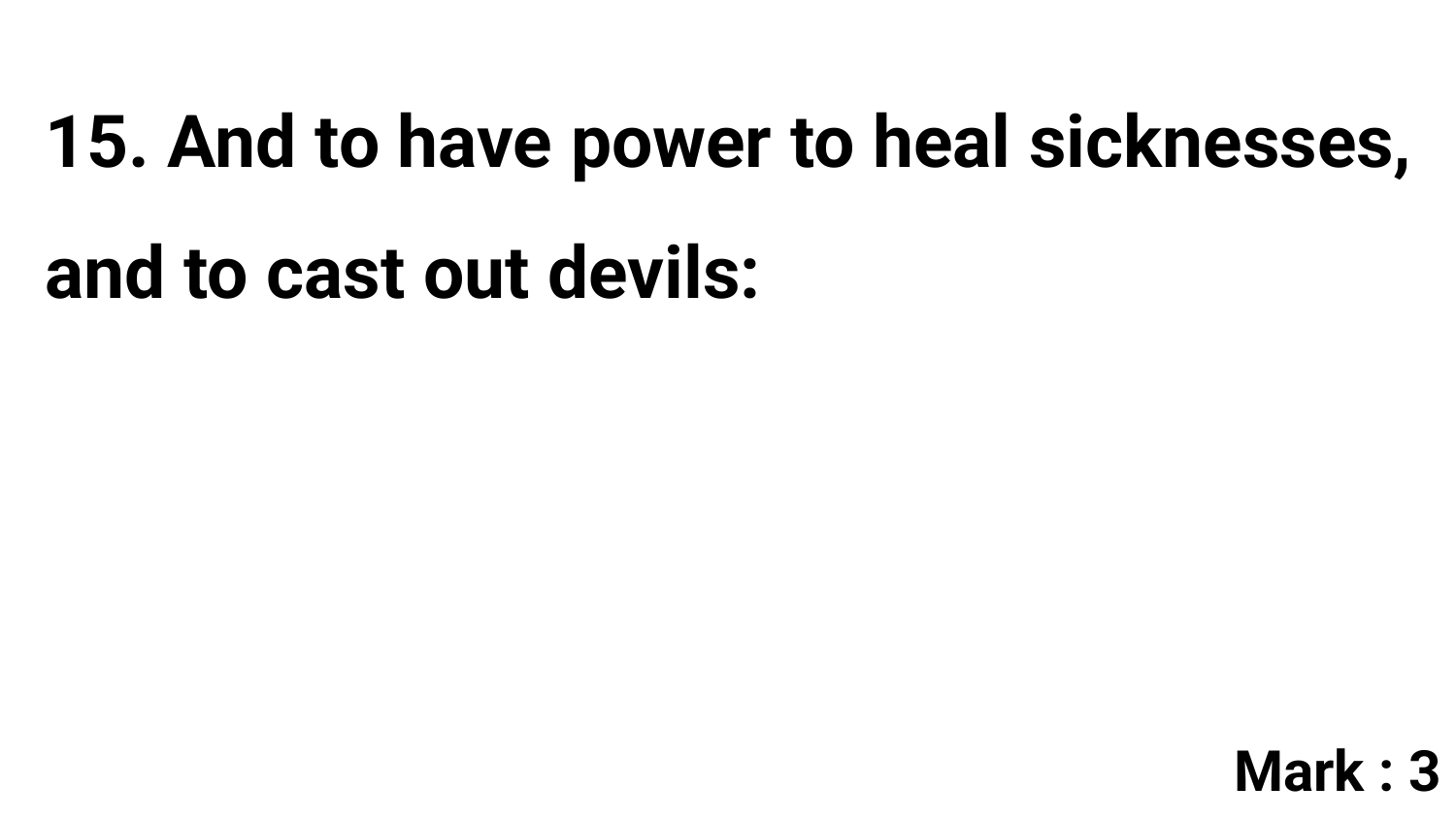

15. And to have power to heal sicknesses, and to cast out devils:
Mark : 3